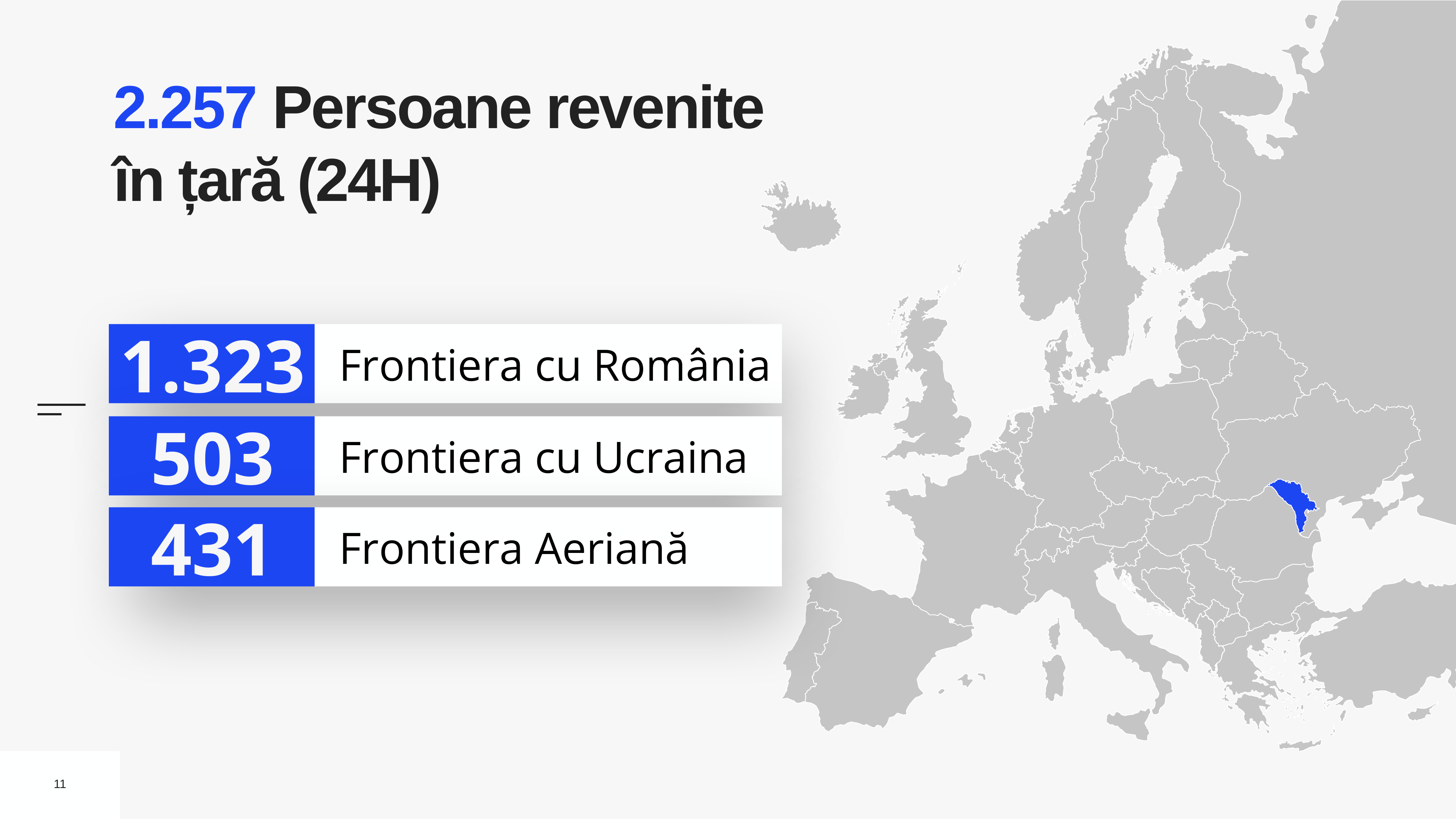

# 2.257 Persoane revenite în țară (24H)
1.323

Frontiera cu România
503

Frontiera cu Ucraina
431

Frontiera Aeriană
11